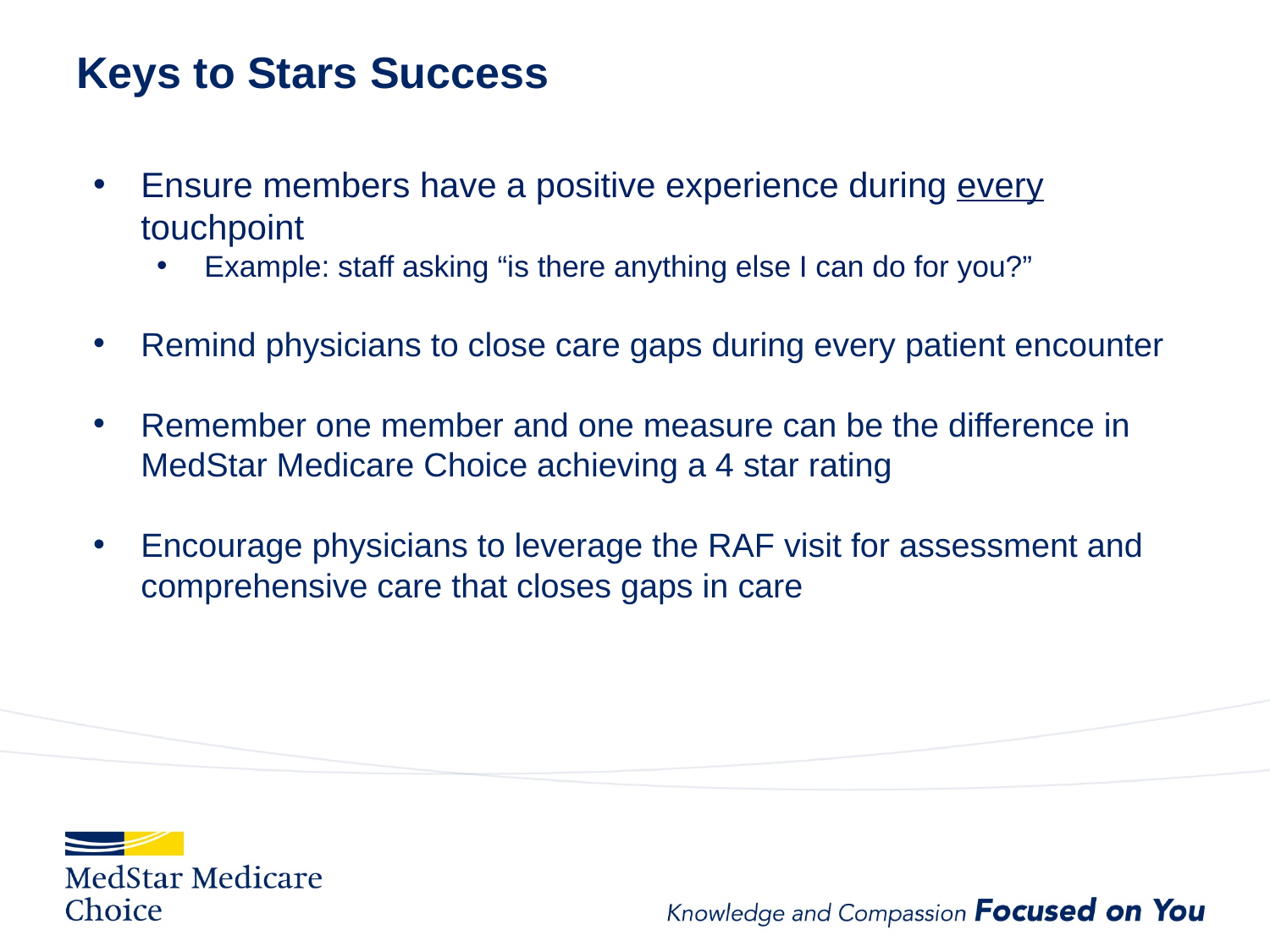

# Keys to Stars Success
Ensure members have a positive experience during every touchpoint
Example: staff asking “is there anything else I can do for you?”

Remind physicians to close care gaps during every patient encounter

Remember one member and one measure can be the difference in MedStar Medicare Choice achieving a 4 star rating

Encourage physicians to leverage the RAF visit for assessment and comprehensive care that closes gaps in care